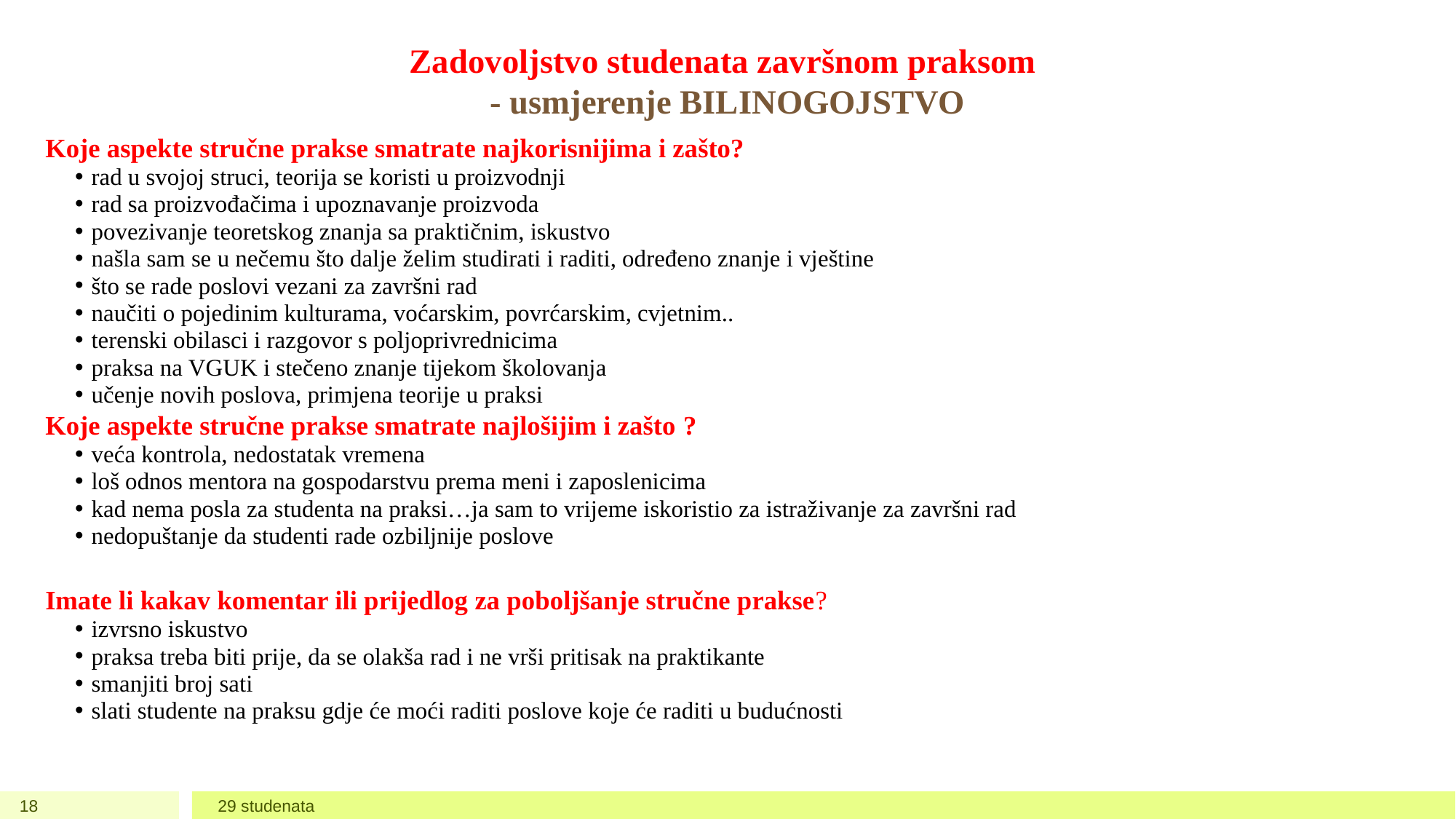

# Zadovoljstvo studenata završnom praksom - usmjerenje BILINOGOJSTVO
Koje aspekte stručne prakse smatrate najkorisnijima i zašto?
rad u svojoj struci, teorija se koristi u proizvodnji
rad sa proizvođačima i upoznavanje proizvoda
povezivanje teoretskog znanja sa praktičnim, iskustvo
našla sam se u nečemu što dalje želim studirati i raditi, određeno znanje i vještine
što se rade poslovi vezani za završni rad
naučiti o pojedinim kulturama, voćarskim, povrćarskim, cvjetnim..
terenski obilasci i razgovor s poljoprivrednicima
praksa na VGUK i stečeno znanje tijekom školovanja
učenje novih poslova, primjena teorije u praksi
Koje aspekte stručne prakse smatrate najlošijim i zašto ?
veća kontrola, nedostatak vremena
loš odnos mentora na gospodarstvu prema meni i zaposlenicima
kad nema posla za studenta na praksi…ja sam to vrijeme iskoristio za istraživanje za završni rad
nedopuštanje da studenti rade ozbiljnije poslove

Imate li kakav komentar ili prijedlog za poboljšanje stručne prakse?
izvrsno iskustvo
praksa treba biti prije, da se olakša rad i ne vrši pritisak na praktikante
smanjiti broj sati
slati studente na praksu gdje će moći raditi poslove koje će raditi u budućnosti

18
29 studenata